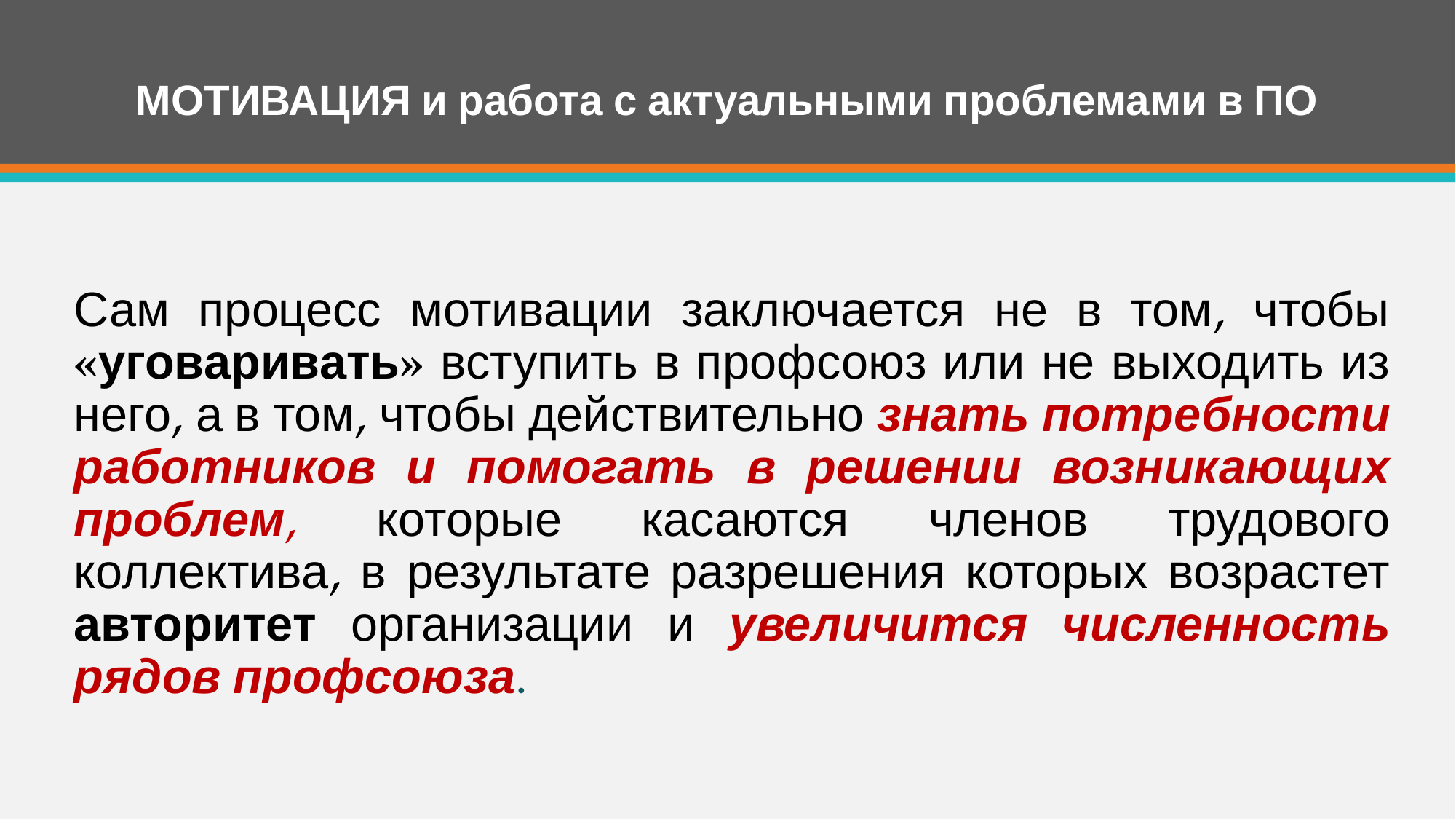

# МОТИВАЦИЯ и работа с актуальными проблемами в ПО

Сам процесс мотивации заключается не в том, чтобы «уговаривать» вступить в профсоюз или не выходить из него, а в том, чтобы действительно знать потребности работников и помогать в решении возникающих проблем, которые касаются членов трудового коллектива, в результате разрешения которых возрастет авторитет организации и увеличится численность рядов профсоюза.